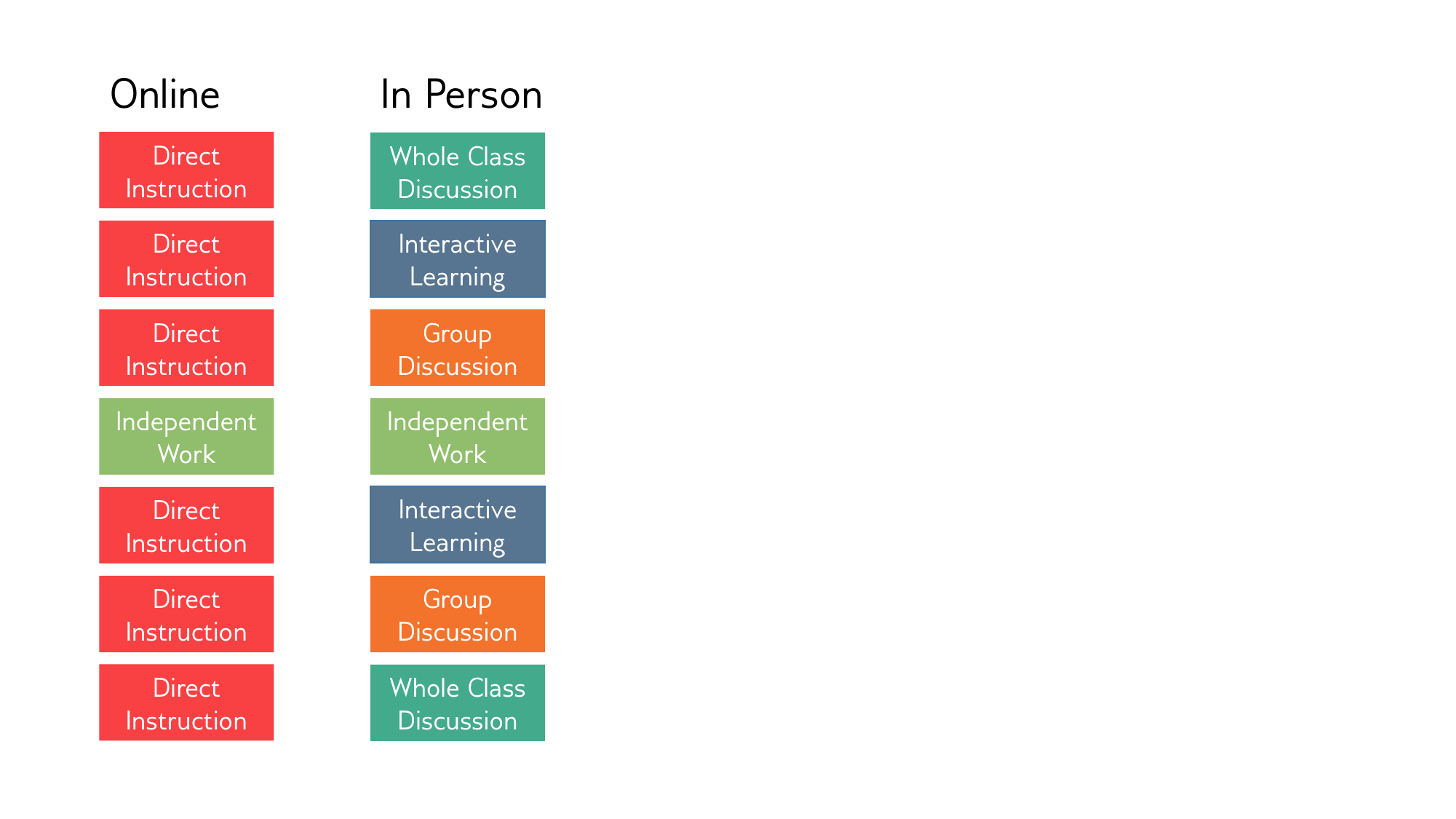

Online
Direct Instruction
Direct Instruction
Direct Instruction
Independent Work
Direct Instruction
Direct Instruction
Direct Instruction
In Person
Whole Class Discussion
Interactive Learning
Group Discussion
Independent Work
Interactive Learning
Group Discussion
Whole Class Discussion